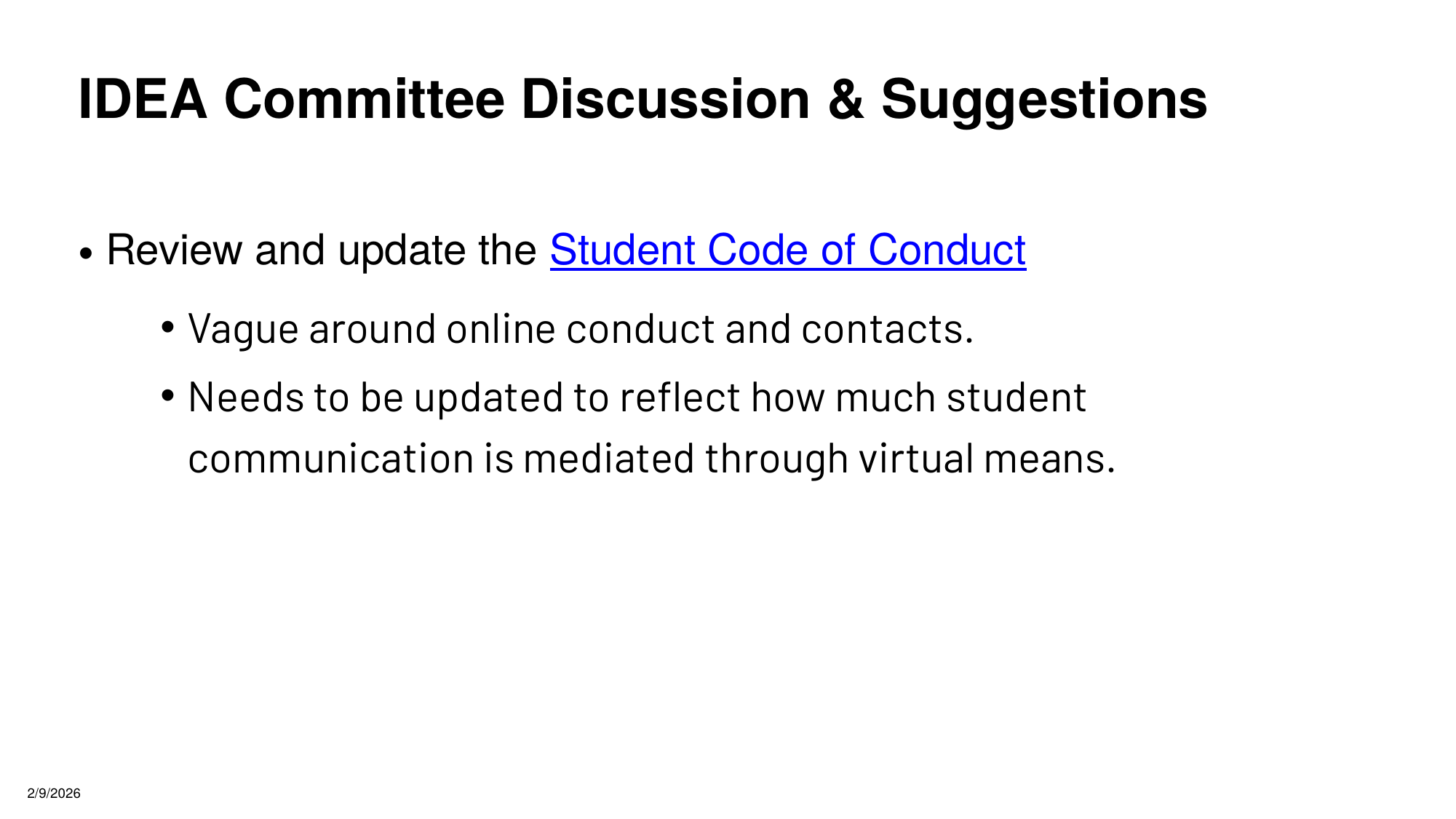

# IDEA Committee Discussion & Suggestions
Review and update the Student Code of Conduct
Vague around online conduct and contacts.
Needs to be updated to reflect how much student communication is mediated through virtual means.

2/9/2026
4